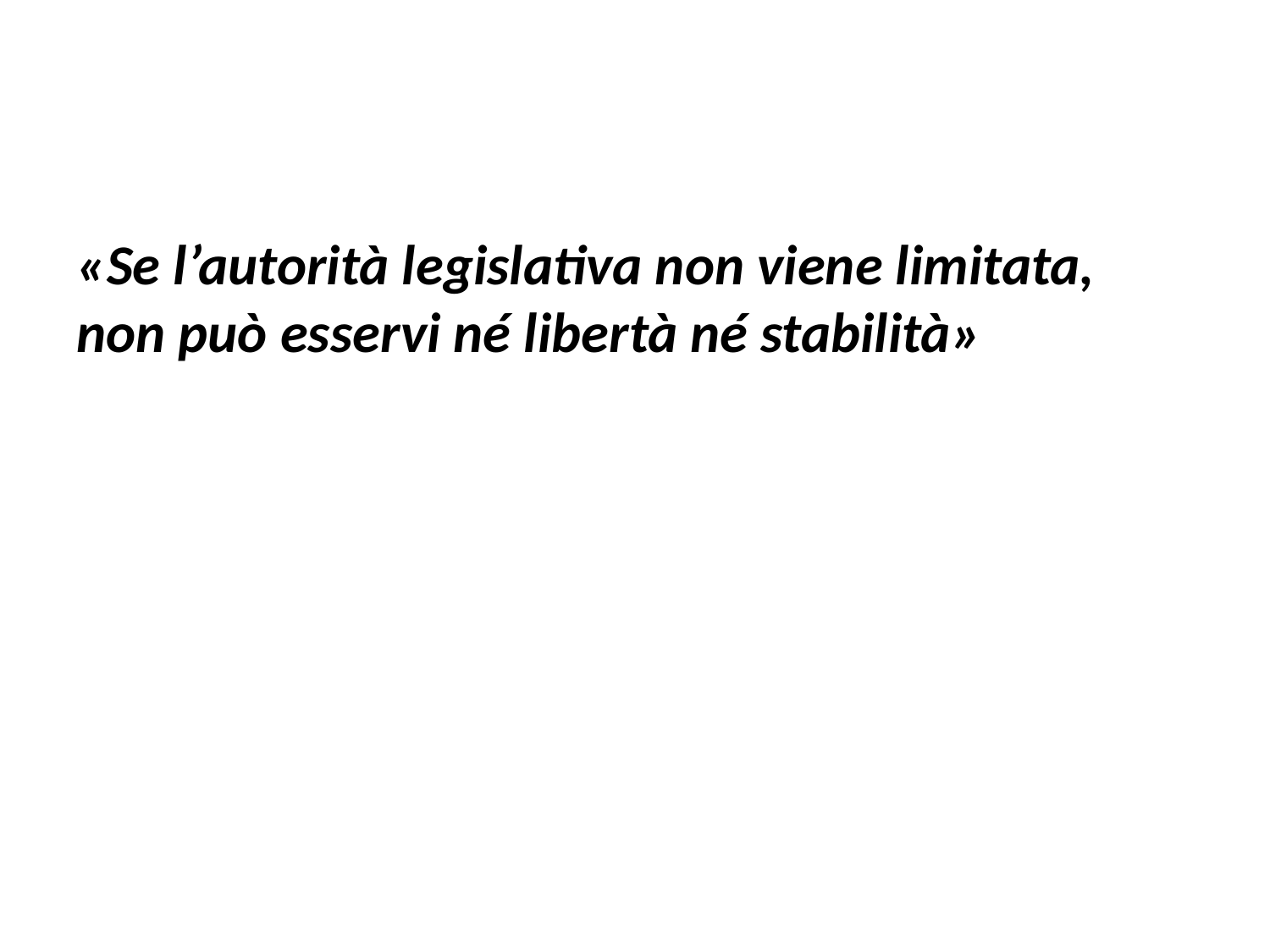

#
«Se l’autorità legislativa non viene limitata, non può esservi né libertà né stabilità»